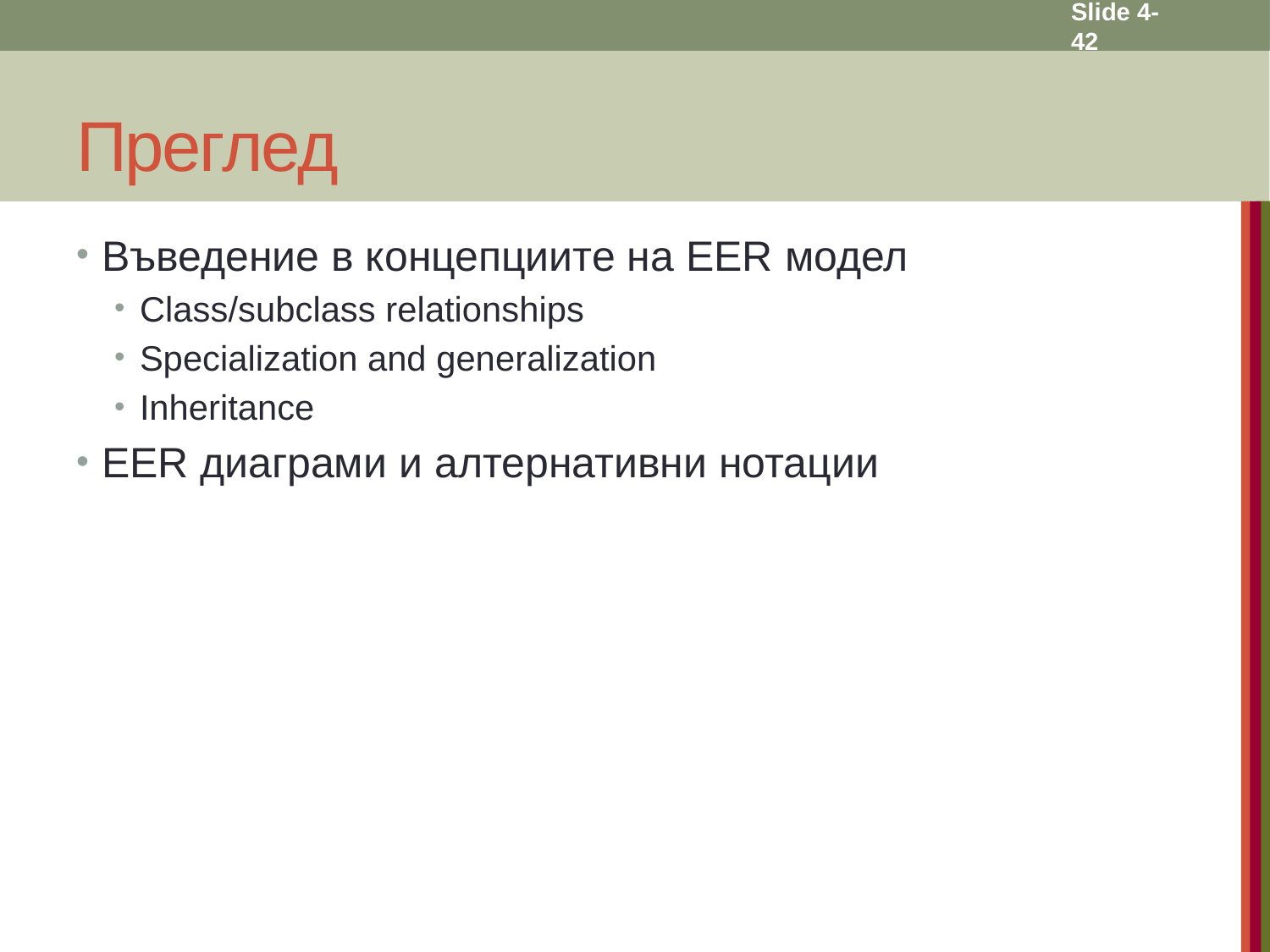

Slide 4- 42
# Преглед
Въведение в концепциите на EER модел
Class/subclass relationships
Specialization and generalization
Inheritance
EER диаграми и алтернативни нотации